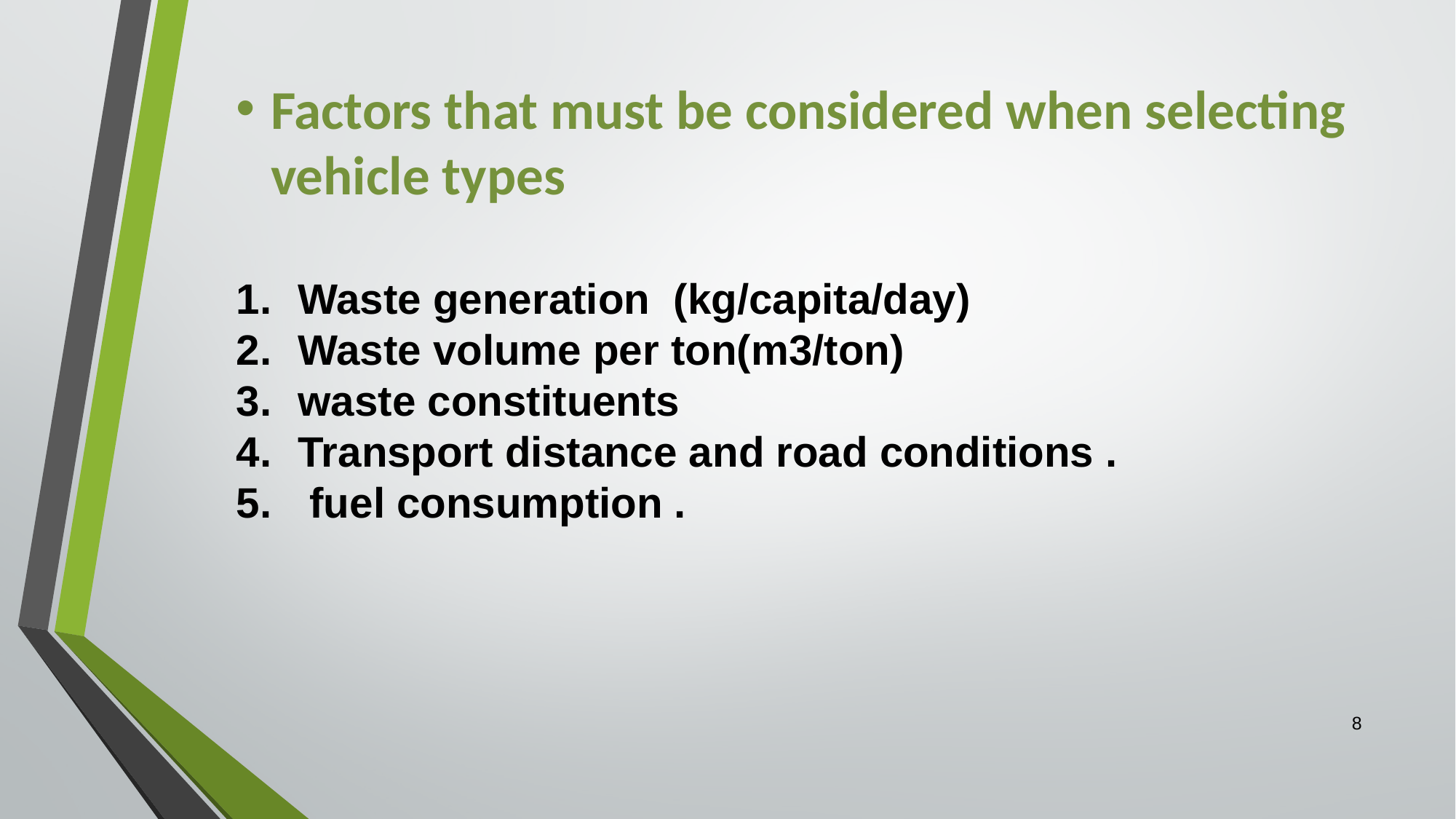

Factors that must be considered when selecting vehicle types

Waste generation  (kg/capita/day)
Waste volume per ton(m3/ton)
waste constituents
Transport distance and road conditions .
 fuel consumption .

#
8